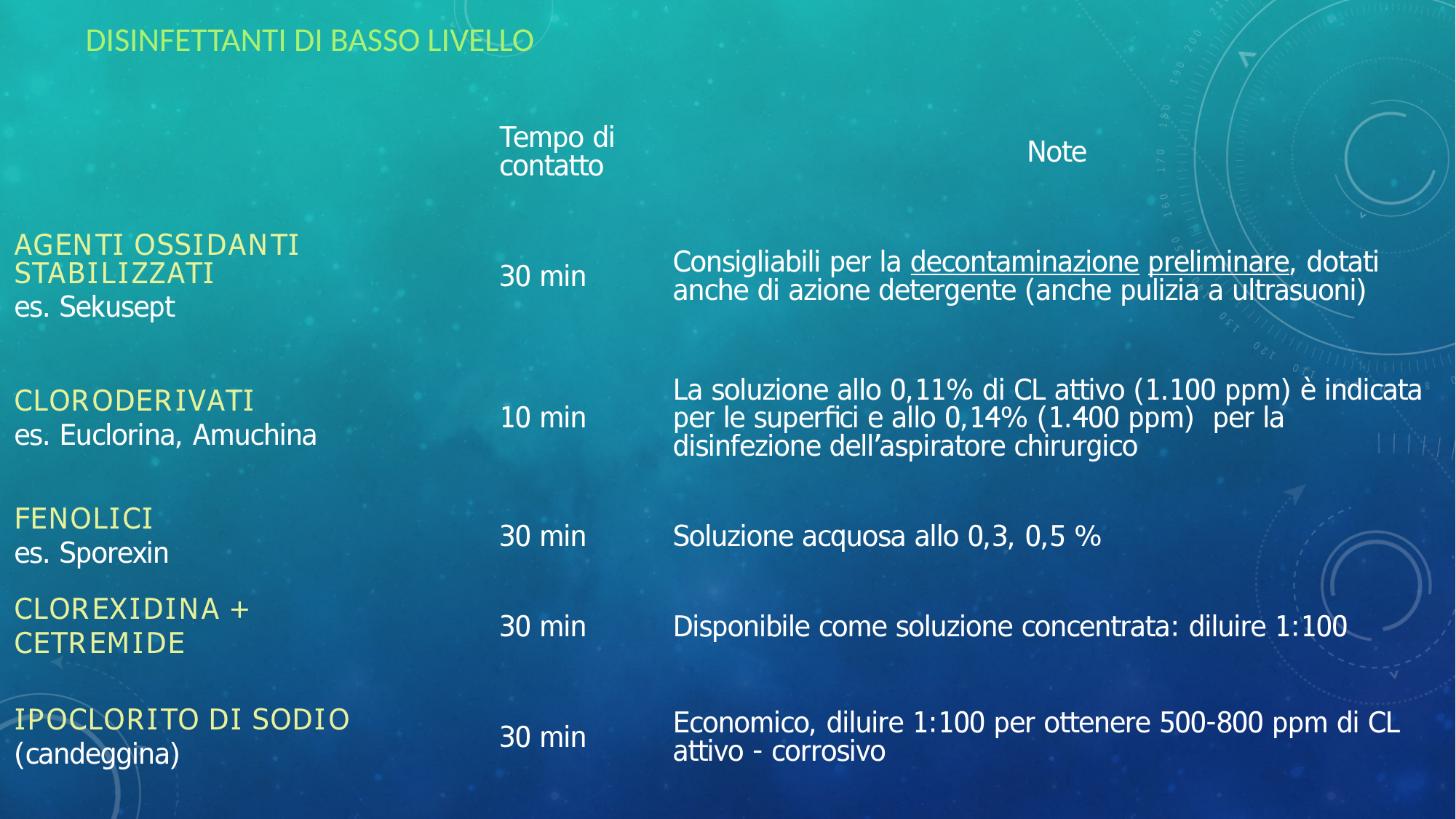

# DISINFETTANTI DI BASSO LIVELLO
|  | Tempo di contatto | Note |
| --- | --- | --- |
| AGENTI OSSIDANTI STABILIZZATI es. Sekusept | 30 min | Consigliabili per la decontaminazione preliminare, dotati anche di azione detergente (anche pulizia a ultrasuoni) |
| CLORODERIVATI es. Euclorina, Amuchina | 10 min | La soluzione allo 0,11% di CL attivo (1.100 ppm) è indicata per le superfici e allo 0,14% (1.400 ppm) per la disinfezione dell’aspiratore chirurgico |
| FENOLICI es. Sporexin | 30 min | Soluzione acquosa allo 0,3, 0,5 % |
| CLOREXIDINA + CETREMIDE | 30 min | Disponibile come soluzione concentrata: diluire 1:100 |
| IPOCLORITO DI SODIO (candeggina) | 30 min | Economico, diluire 1:100 per ottenere 500-800 ppm di CL attivo - corrosivo |